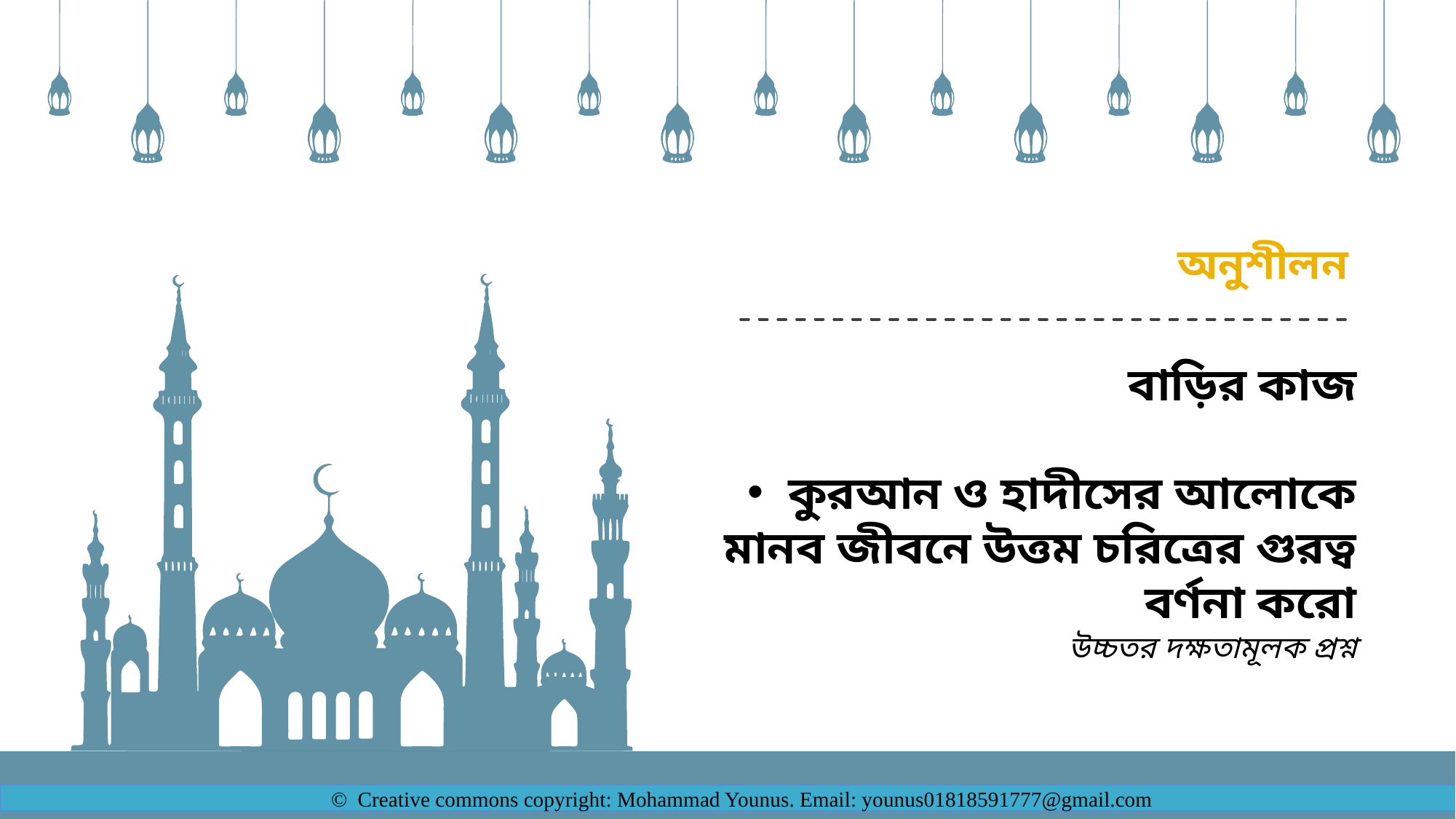

অনুশীলন

বাড়ির কাজ

কুরআন ও হাদীসের আলোকে মানব জীবনে উত্তম চরিত্রের গুরত্ব বর্ণনা করো
উচ্চতর দক্ষতামূলক প্রশ্ন

©  Creative commons copyright: Mohammad Younus. Email: younus01818591777@gmail.com